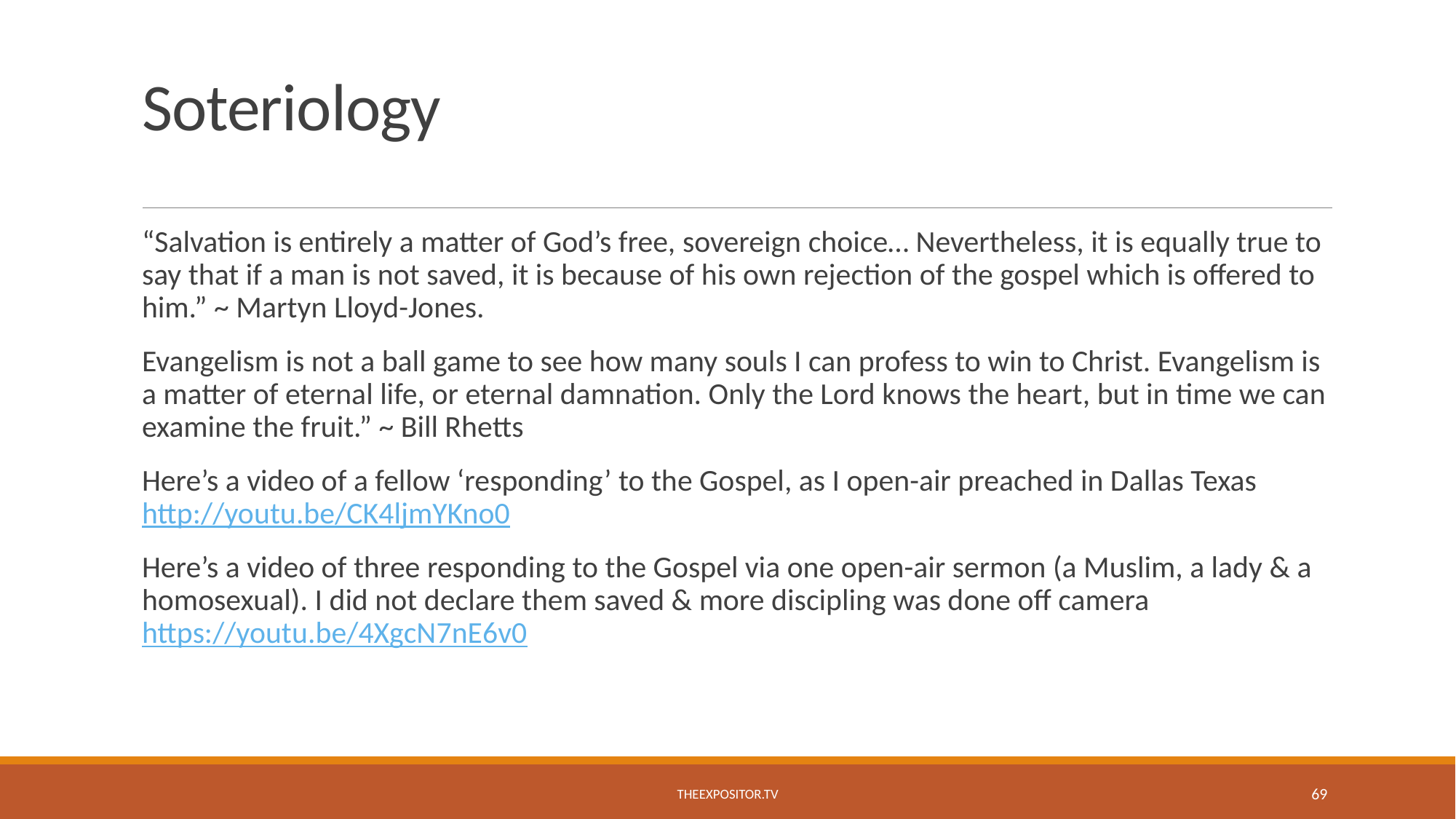

# Soteriology
“Salvation is entirely a matter of God’s free, sovereign choice… Nevertheless, it is equally true to say that if a man is not saved, it is because of his own rejection of the gospel which is offered to him.” ~ Martyn Lloyd-Jones.
Evangelism is not a ball game to see how many souls I can profess to win to Christ. Evangelism is a matter of eternal life, or eternal damnation. Only the Lord knows the heart, but in time we can examine the fruit.” ~ Bill Rhetts
Here’s a video of a fellow ‘responding’ to the Gospel, as I open-air preached in Dallas Texas http://youtu.be/CK4ljmYKno0
Here’s a video of three responding to the Gospel via one open-air sermon (a Muslim, a lady & a homosexual). I did not declare them saved & more discipling was done off camera https://youtu.be/4XgcN7nE6v0

TheExpositor.tv
69